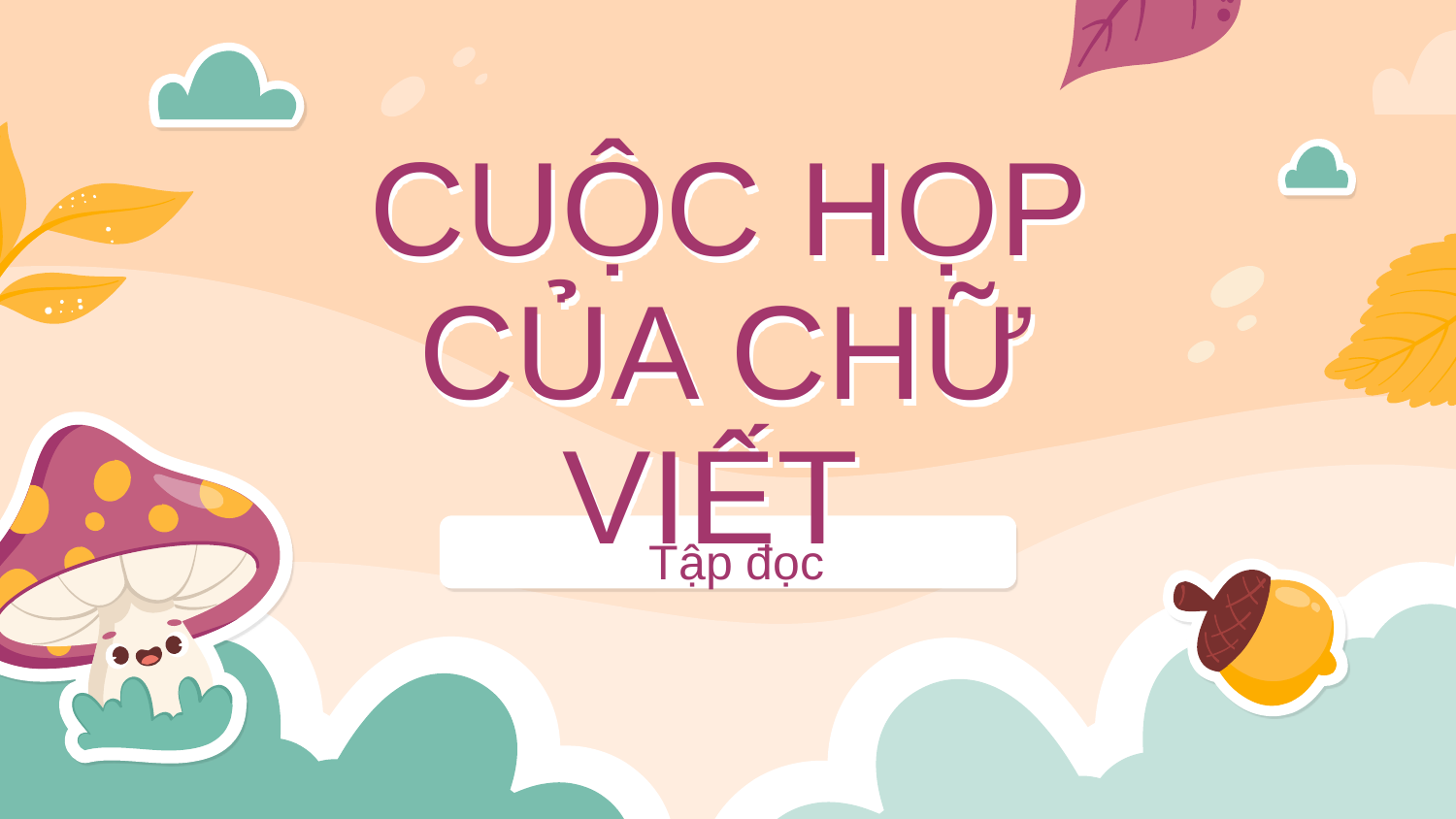

# CUỘC HỌP CỦA CHỮ VIẾT

Tập đọc